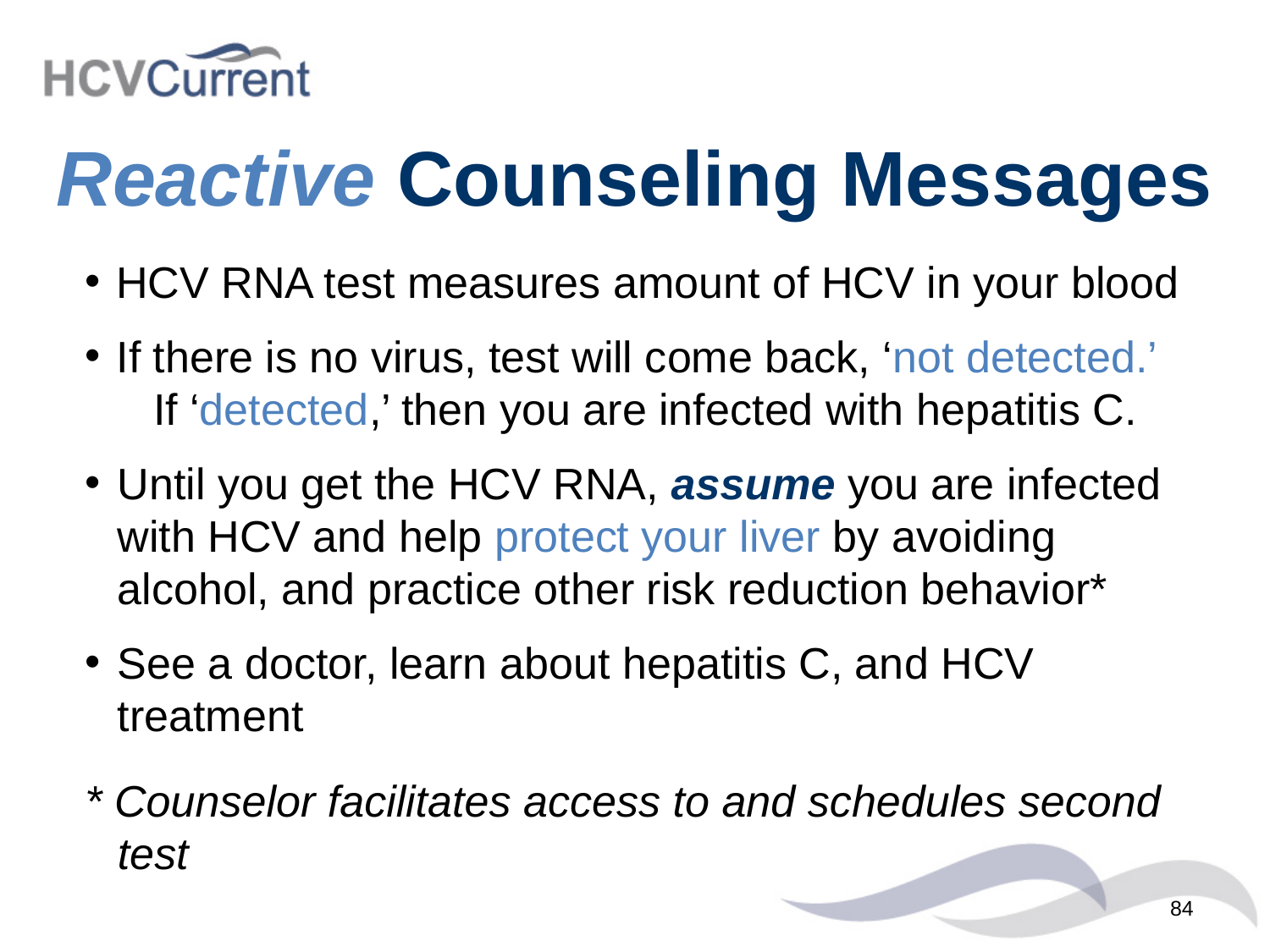

# Reactive Counseling Messages
HCV RNA test measures amount of HCV in your blood
If there is no virus, test will come back, ‘not detected.’       If ‘detected,’ then you are infected with hepatitis C.
Until you get the HCV RNA, assume you are infected with HCV and help protect your liver by avoiding alcohol, and practice other risk reduction behavior*
See a doctor, learn about hepatitis C, and HCV treatment
* Counselor facilitates access to and schedules second test
84